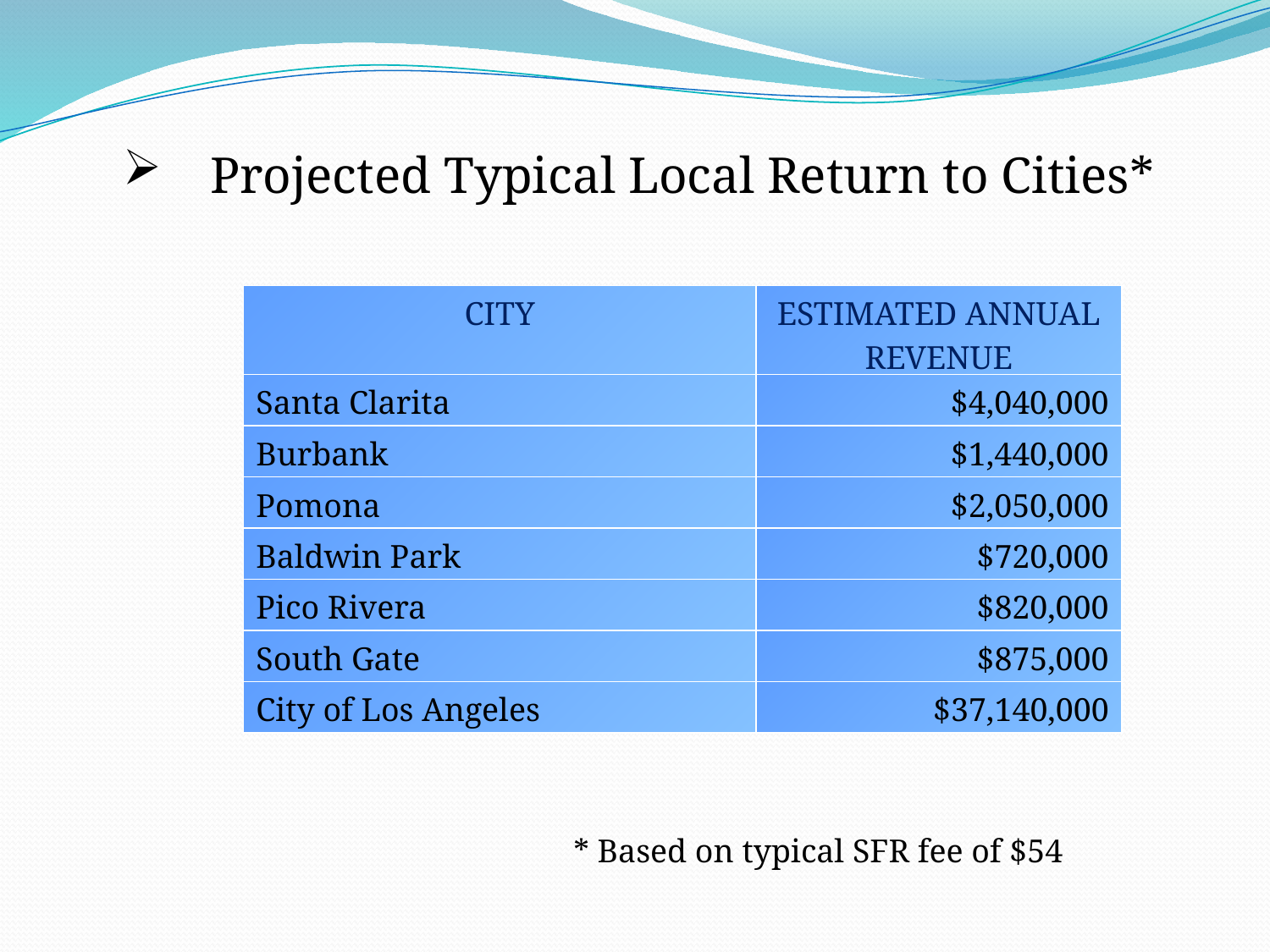

Projected Typical Local Return to Cities*
| CITY | ESTIMATED ANNUAL REVENUE |
| --- | --- |
| Santa Clarita | $4,040,000 |
| Burbank | $1,440,000 |
| Pomona | $2,050,000 |
| Baldwin Park | $720,000 |
| Pico Rivera | $820,000 |
| South Gate | $875,000 |
| City of Los Angeles | $37,140,000 |
* Based on typical SFR fee of $54